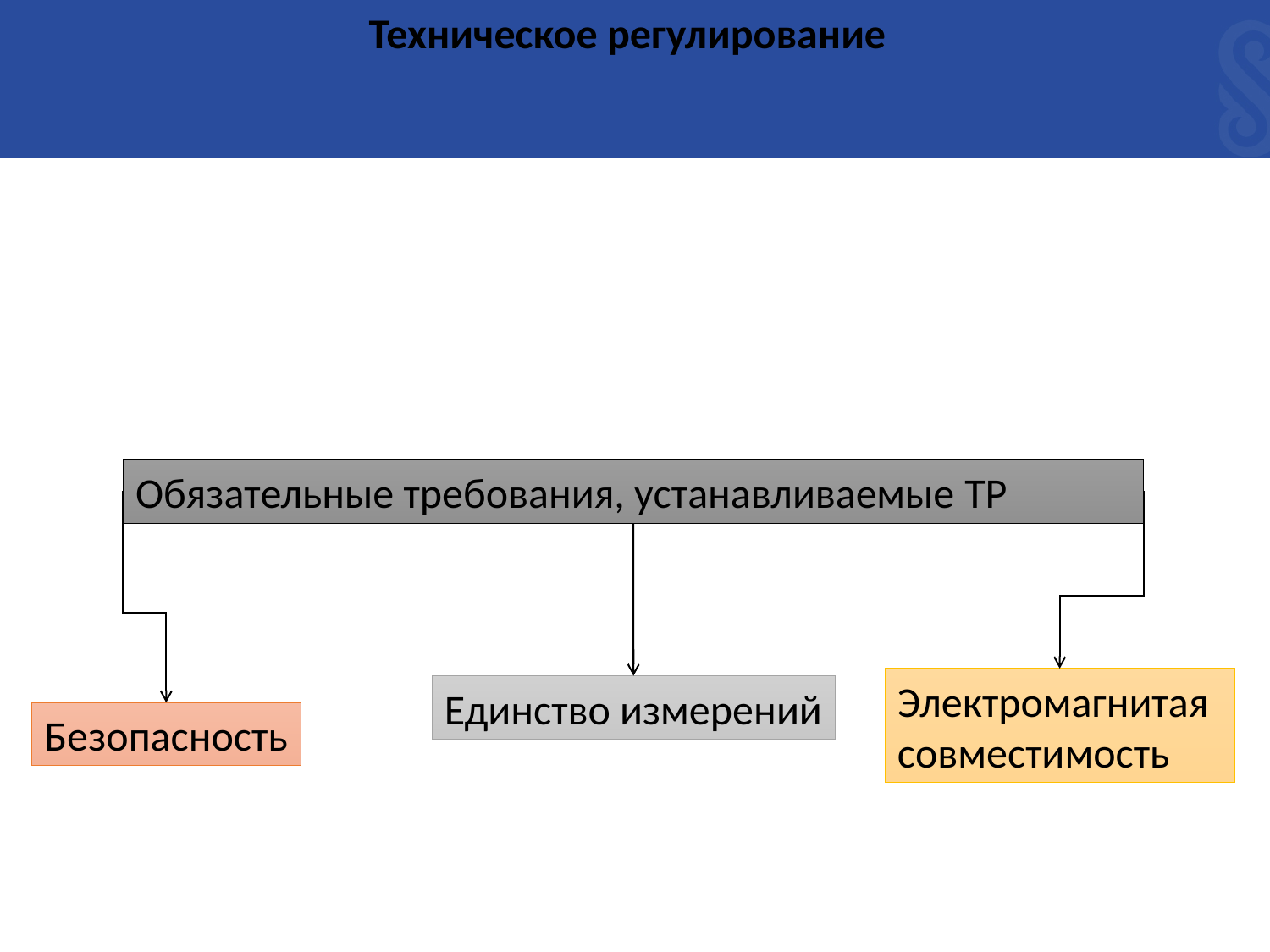

# Обязательные требования ТР
Техническое регулирование
Обязательные требования, устанавливаемые TP
Электромагнитая совместимость
Единство измерений
Безопасность